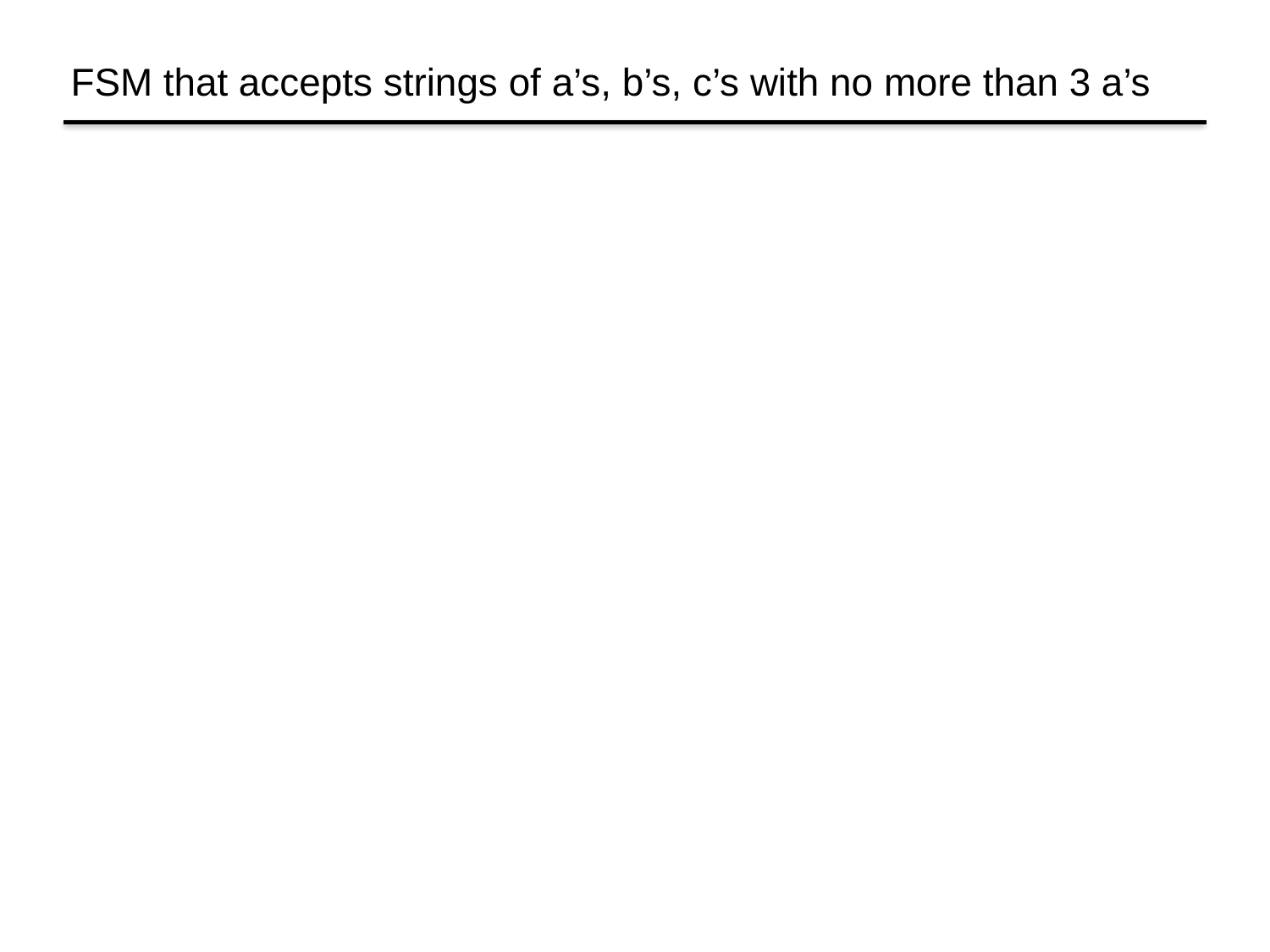

# FSM that accepts strings of a’s, b’s, c’s with no more than 3 a’s